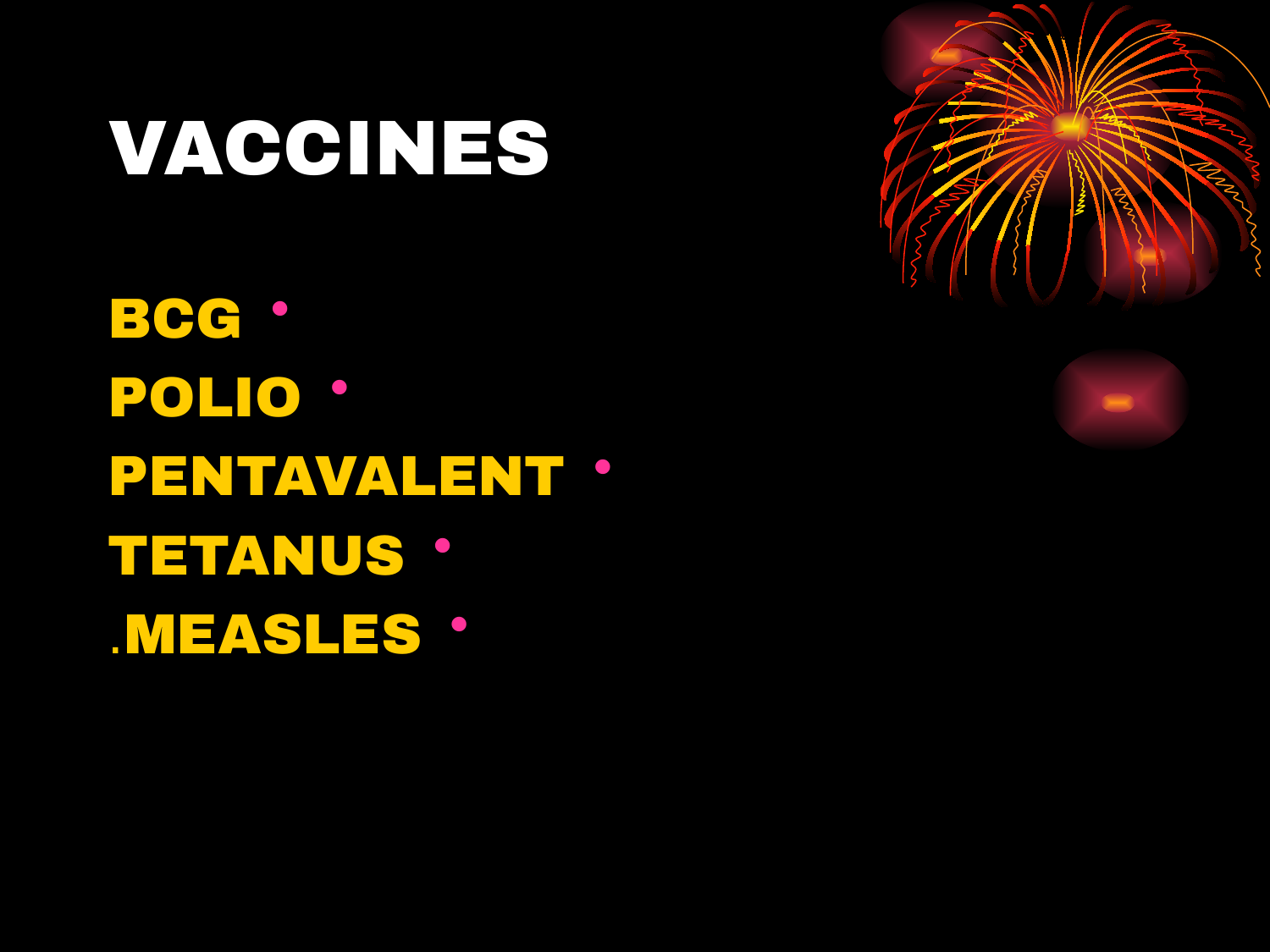

# VACCINES
BCG
POLIO
PENTAVALENT
TETANUS
MEASLES.